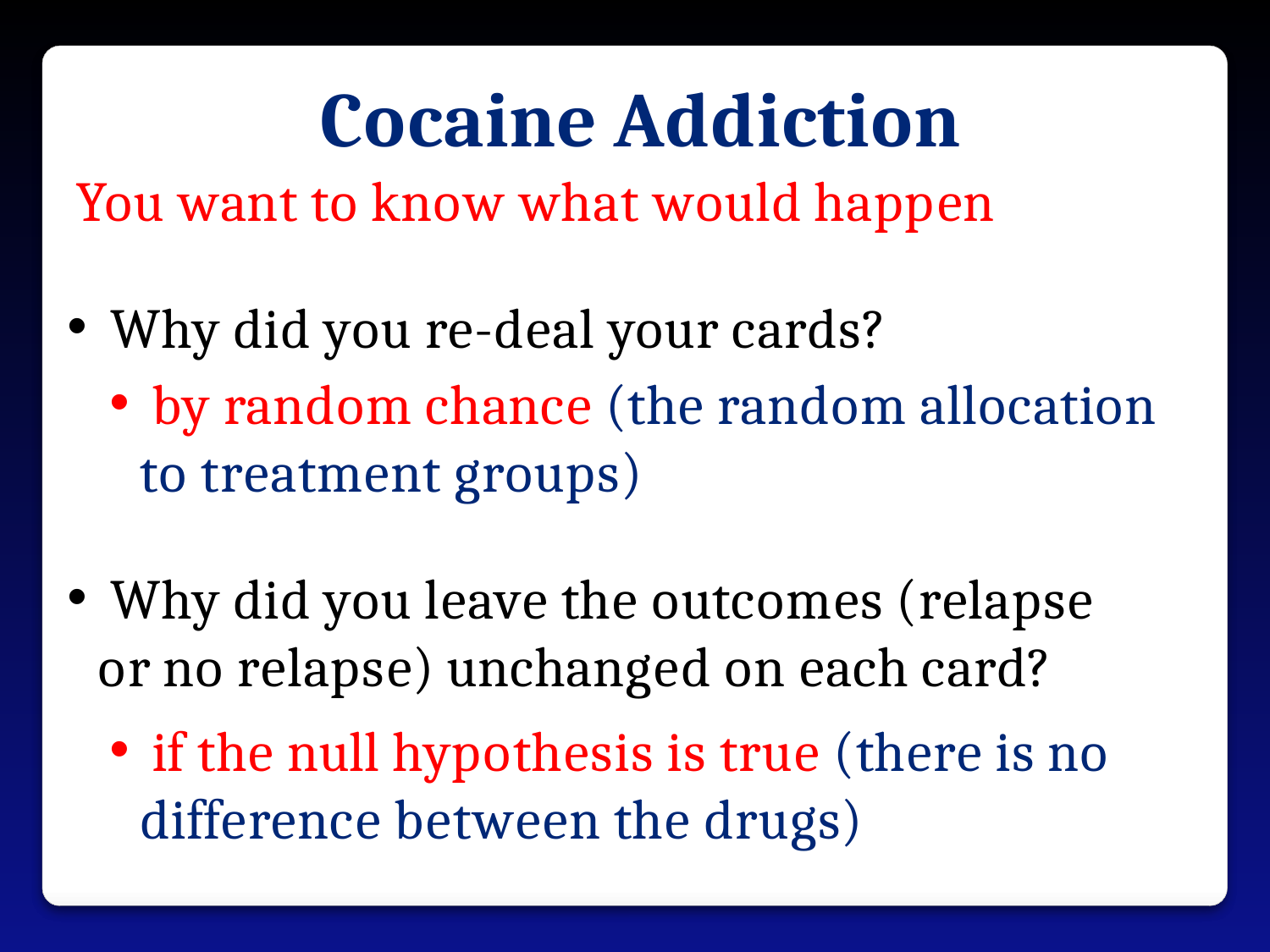

Cocaine Addiction
You want to know what would happen

 by random chance (the random allocation to treatment groups)

 if the null hypothesis is true (there is no difference between the drugs)
 Why did you re-deal your cards?

 Why did you leave the outcomes (relapse or no relapse) unchanged on each card?